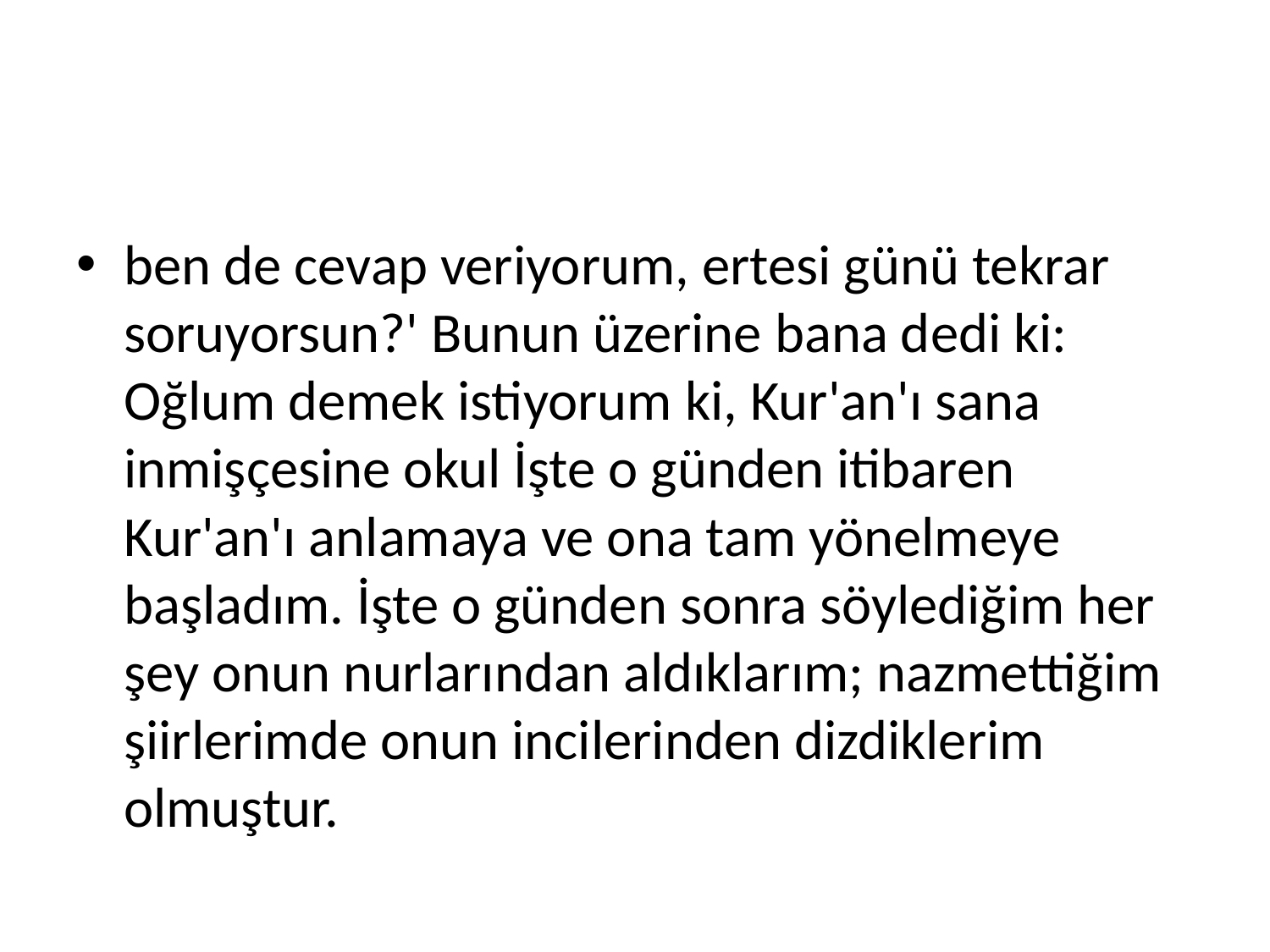

#
ben de cevap veriyorum, ertesi günü tekrar soruyorsun?' Bunun üzerine bana dedi ki: Oğlum demek istiyorum ki, Kur'an'ı sana inmişçesine okul İşte o günden itibaren Kur'an'ı anlamaya ve ona tam yönelmeye başladım. İşte o günden sonra söylediğim her şey onun nurlarından aldıklarım; nazmettiğim şiirlerimde onun incilerinden dizdiklerim olmuştur.